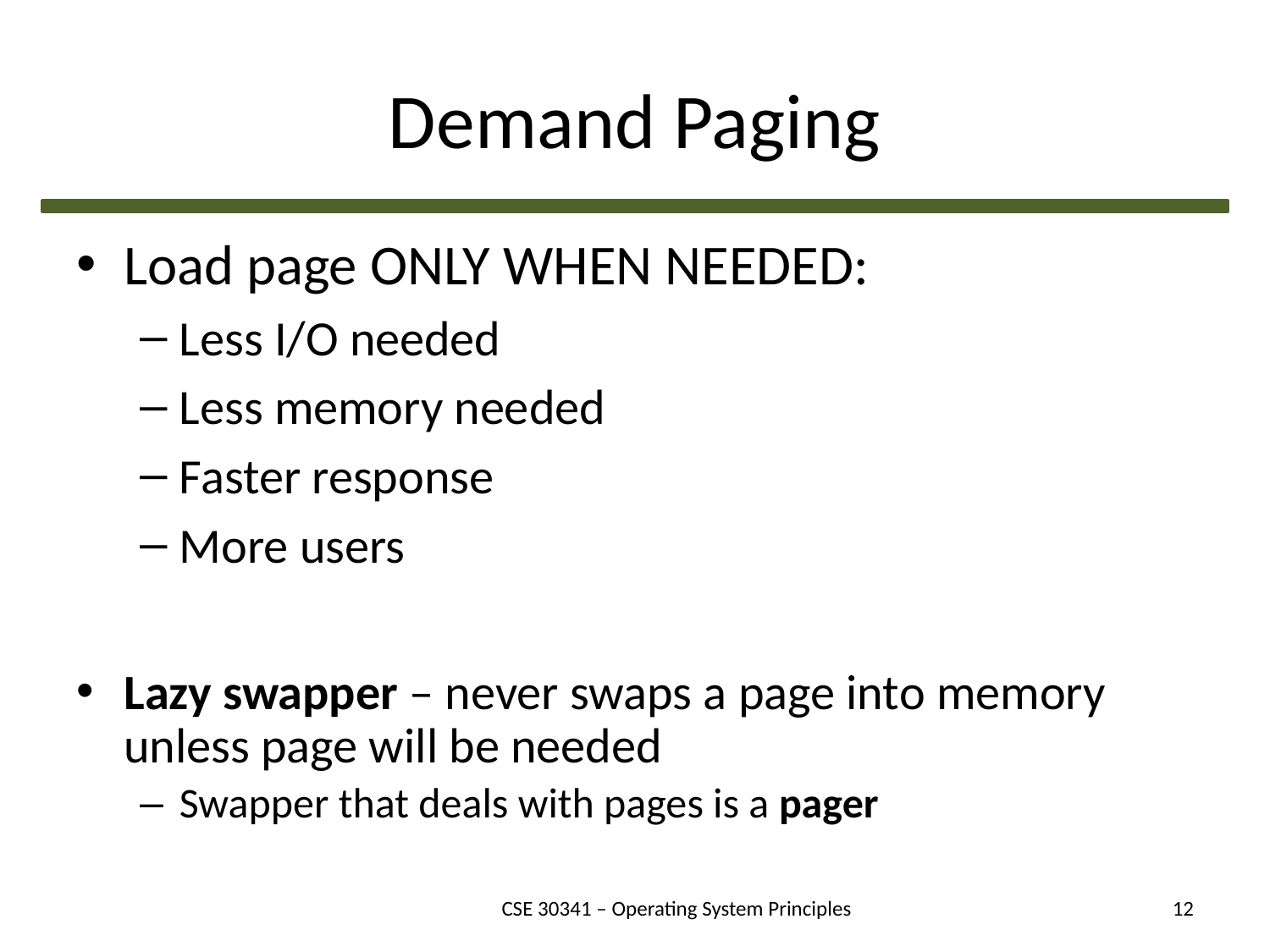

# Demand Paging
Load page ONLY WHEN NEEDED:
Less I/O needed
Less memory needed
Faster response
More users

Lazy swapper – never swaps a page into memory unless page will be needed
Swapper that deals with pages is a pager